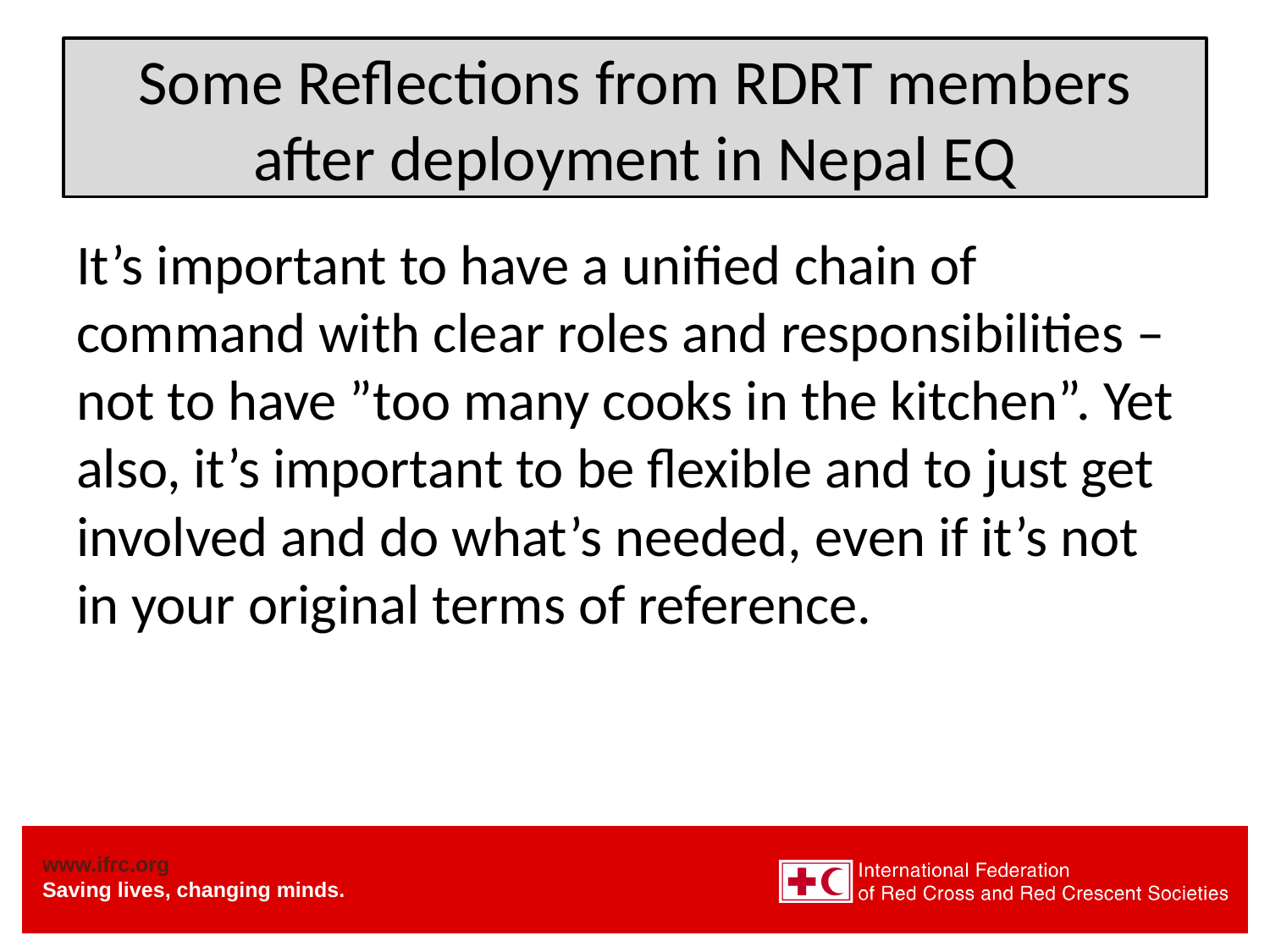

# Some Reflections from RDRT members after deployment in Nepal EQ
It’s important to have a unified chain of command with clear roles and responsibilities – not to have ”too many cooks in the kitchen”. Yet also, it’s important to be flexible and to just get involved and do what’s needed, even if it’s not in your original terms of reference.